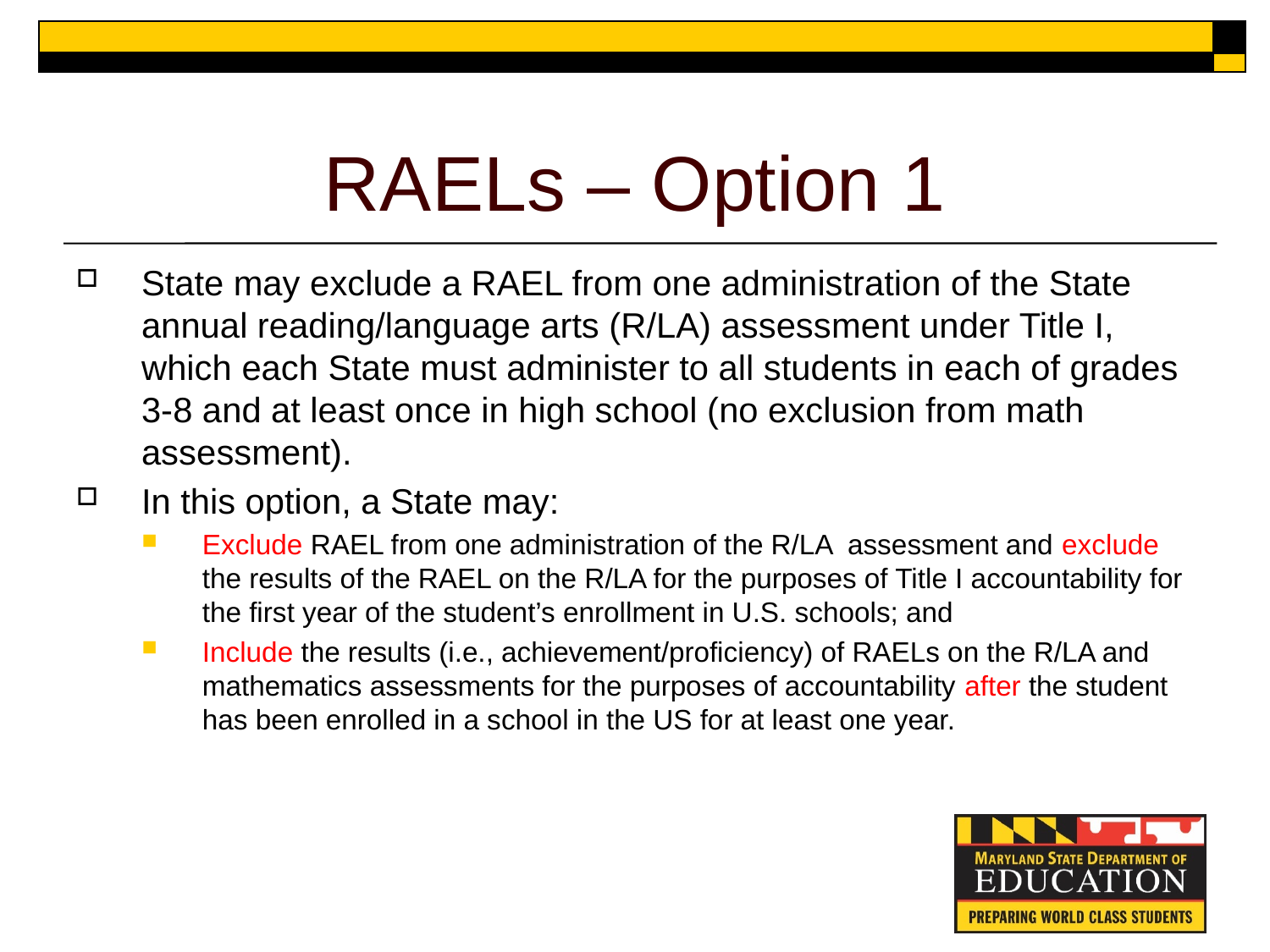

# RAELs – Option 1
State may exclude a RAEL from one administration of the State annual reading/language arts (R/LA) assessment under Title I, which each State must administer to all students in each of grades 3-8 and at least once in high school (no exclusion from math assessment).
In this option, a State may:
Exclude RAEL from one administration of the R/LA  assessment and exclude the results of the RAEL on the R/LA for the purposes of Title I accountability for the first year of the student’s enrollment in U.S. schools; and
Include the results (i.e., achievement/proficiency) of RAELs on the R/LA and mathematics assessments for the purposes of accountability after the student has been enrolled in a school in the US for at least one year.